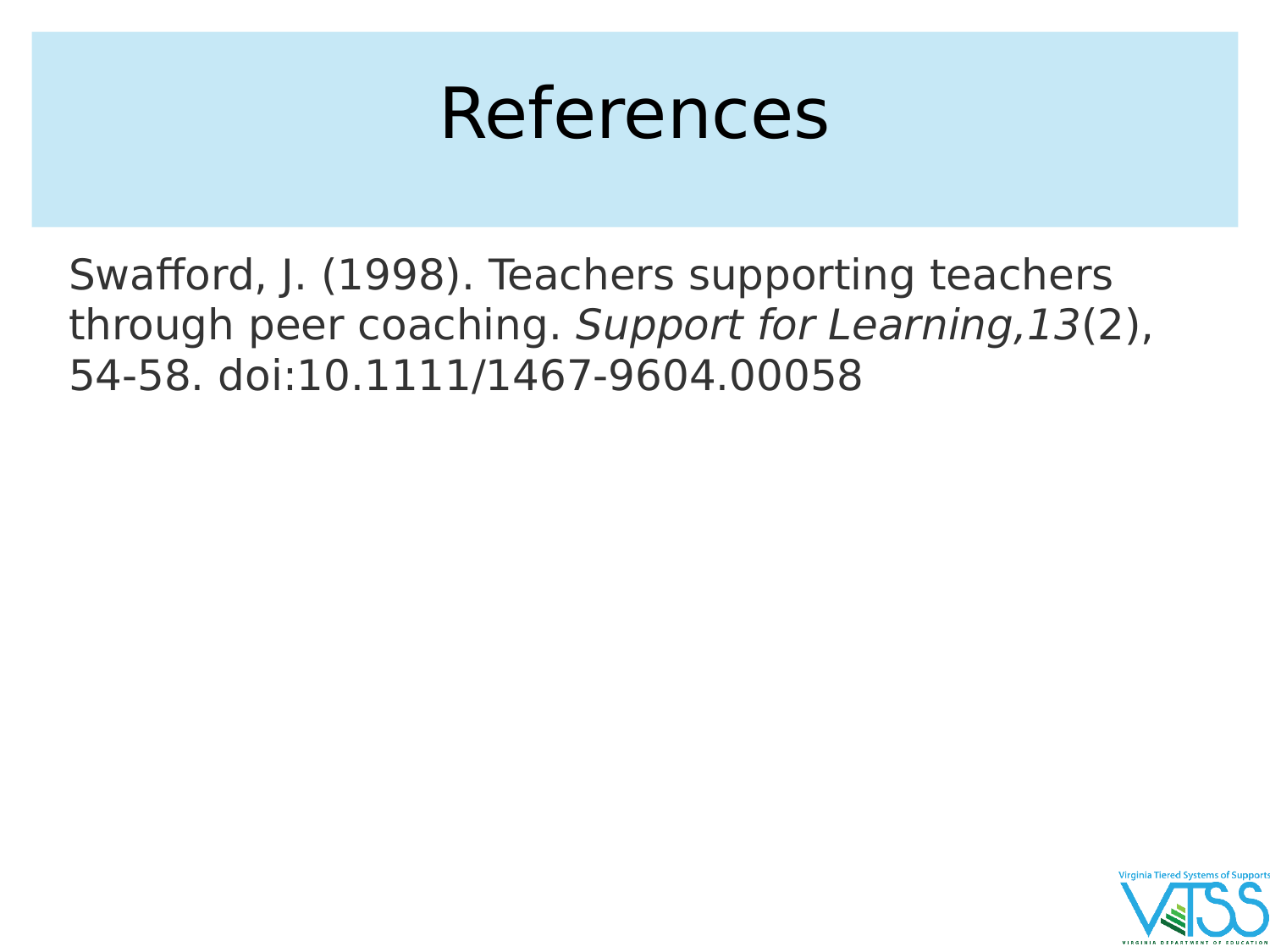

# References
Swafford, J. (1998). Teachers supporting teachers  through peer coaching. Support for Learning,13(2),  54-58. doi:10.1111/1467-9604.00058